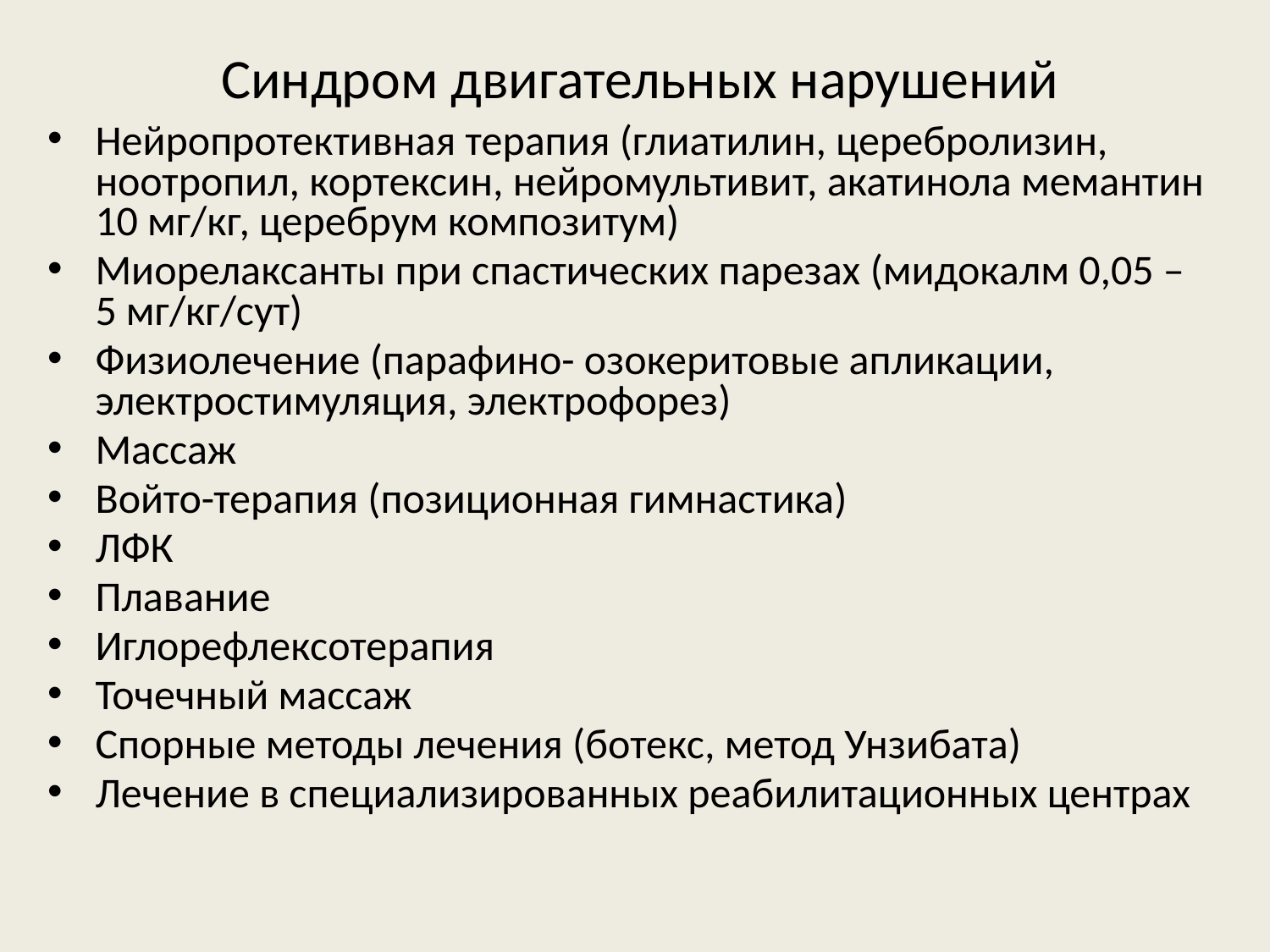

# Синдром двигательных нарушений
Нейропротективная терапия (глиатилин, церебролизин, ноотропил, кортексин, нейромультивит, акатинола мемантин 10 мг/кг, церебрум композитум)
Миорелаксанты при спастических парезах (мидокалм 0,05 – 5 мг/кг/сут)
Физиолечение (парафино- озокеритовые апликации, электростимуляция, электрофорез)
Массаж
Войто-терапия (позиционная гимнастика)
ЛФК
Плавание
Иглорефлексотерапия
Точечный массаж
Спорные методы лечения (ботекс, метод Унзибата)
Лечение в специализированных реабилитационных центрах